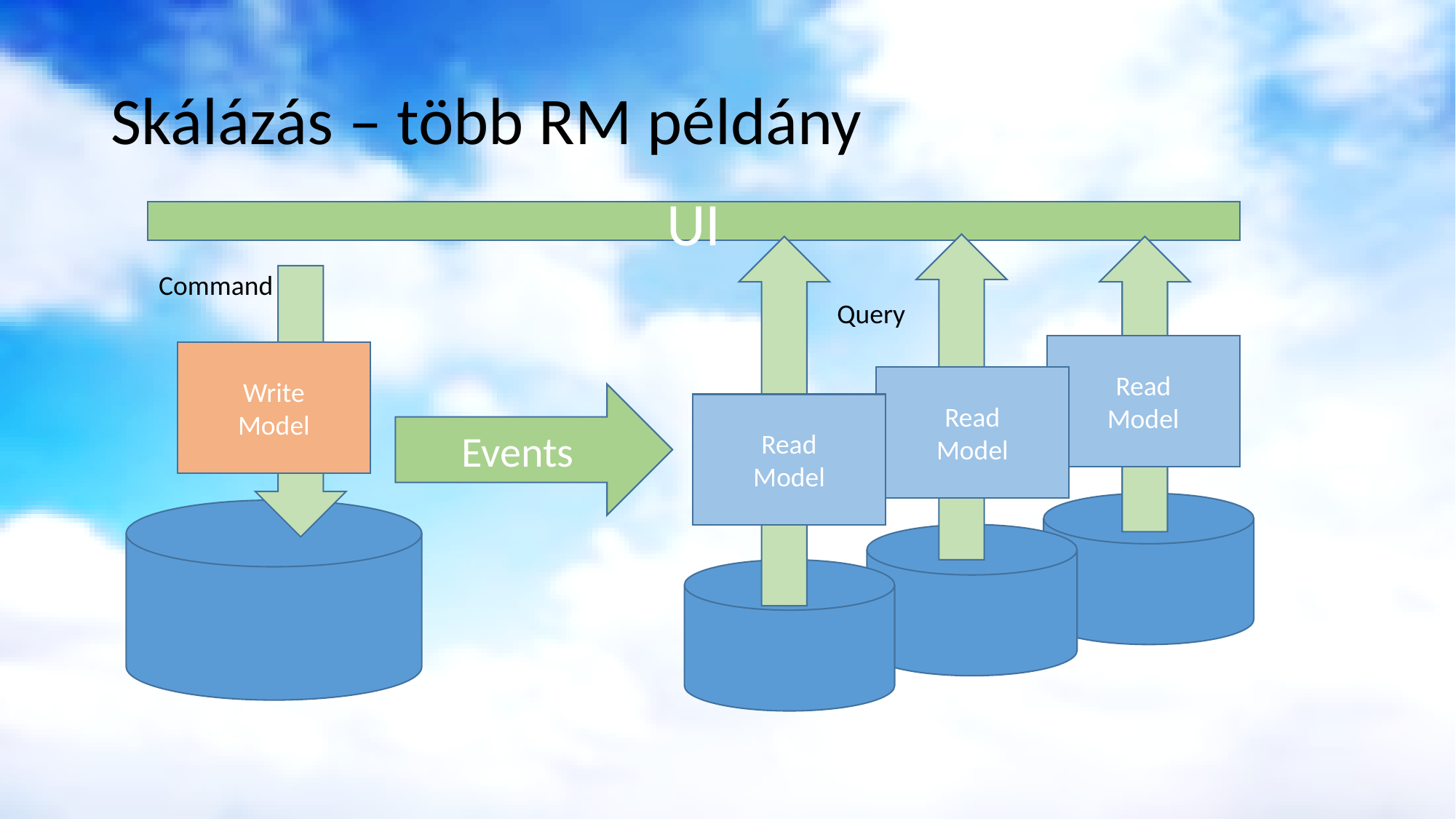

# Skálázás – több RM példány
UI

Command

Query
Read
Model
Write
Model
Read
Model
Events
Read
Model